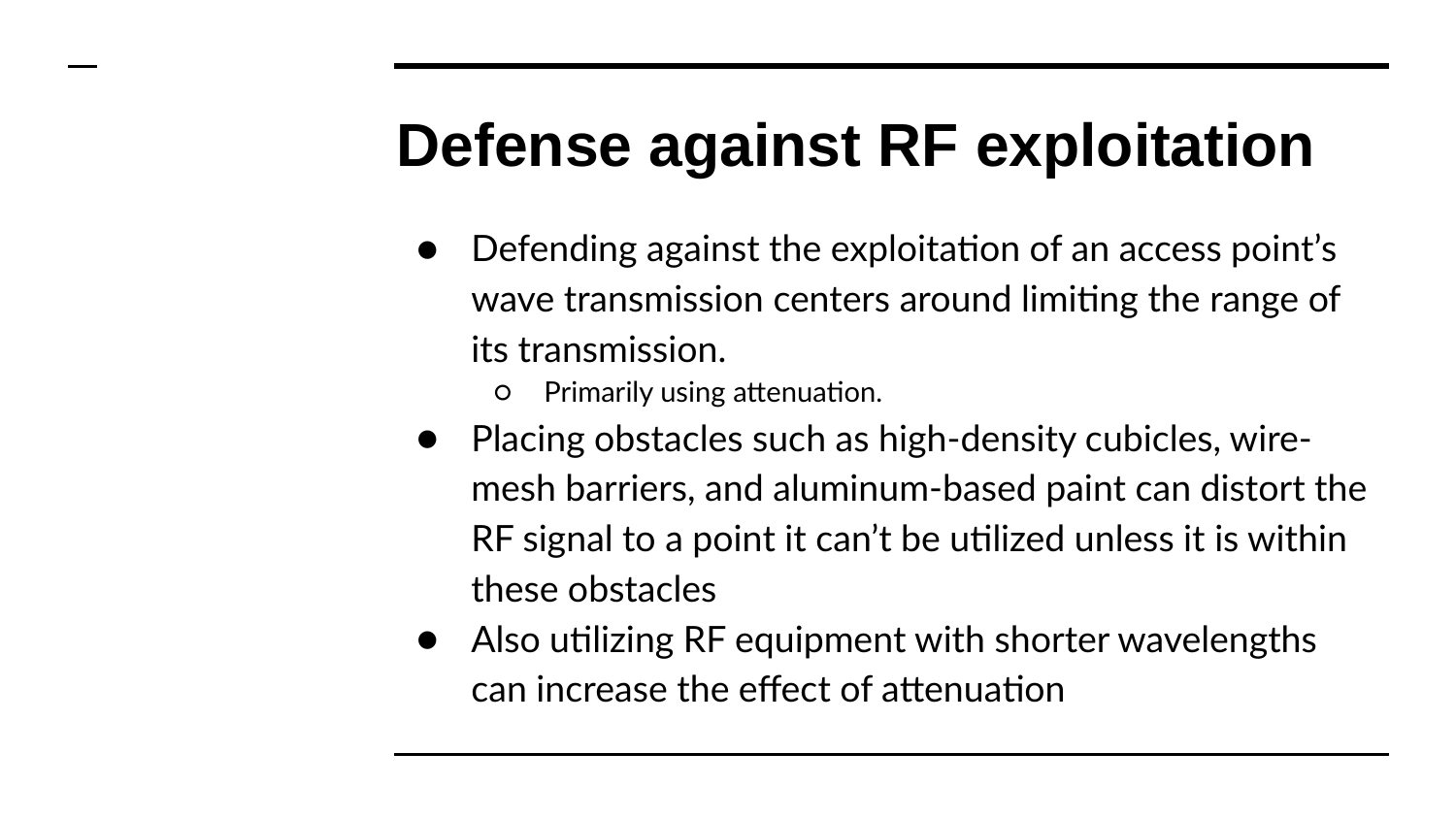

# Defense against RF exploitation
Defending against the exploitation of an access point’s wave transmission centers around limiting the range of its transmission.
Primarily using attenuation.
Placing obstacles such as high-density cubicles, wire-mesh barriers, and aluminum-based paint can distort the RF signal to a point it can’t be utilized unless it is within these obstacles
Also utilizing RF equipment with shorter wavelengths can increase the effect of attenuation